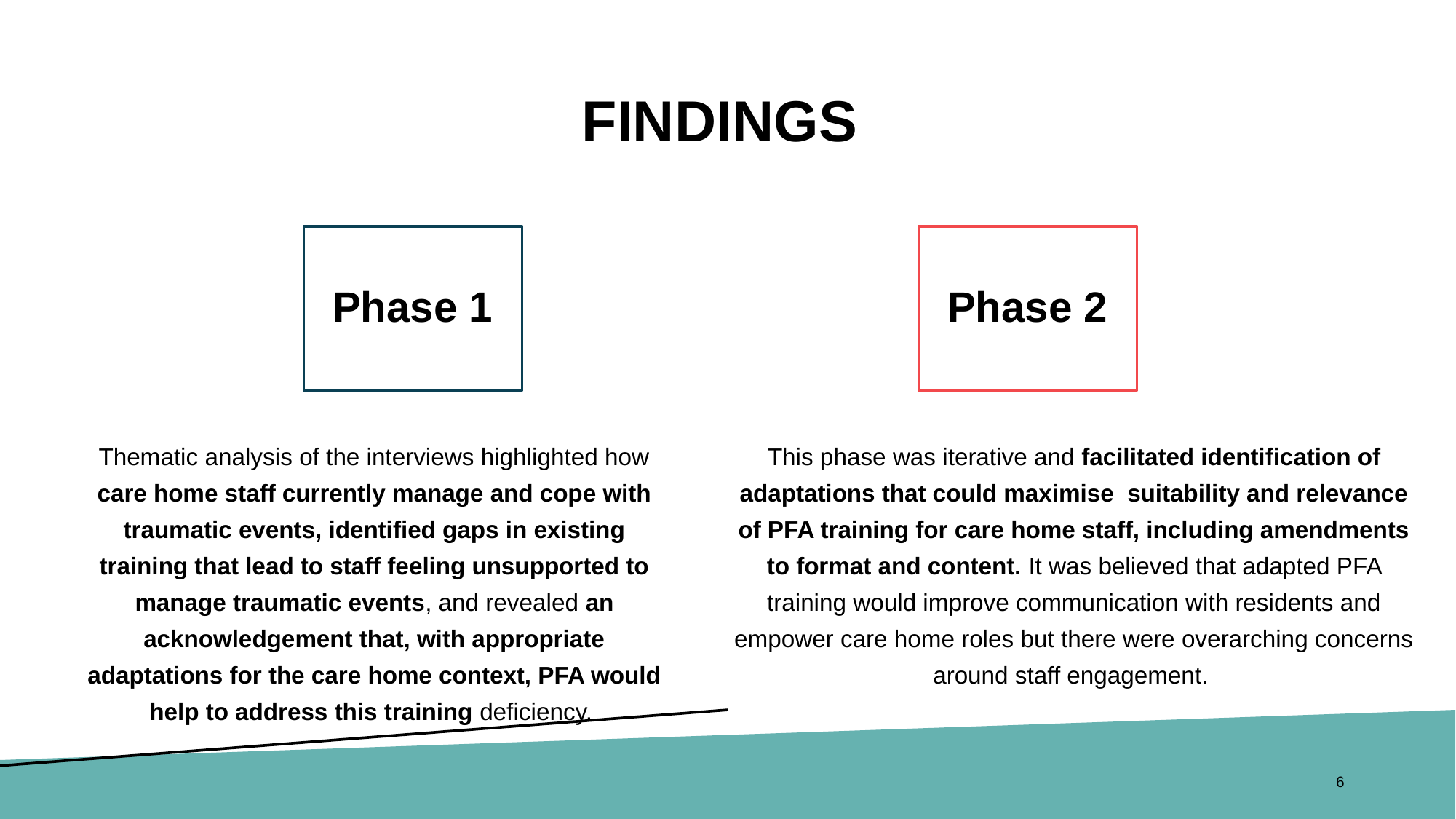

# Findings
Phase 1
Phase 2
Thematic analysis of the interviews highlighted how care home staff currently manage and cope with traumatic events, identified gaps in existing training that lead to staff feeling unsupported to manage traumatic events, and revealed an acknowledgement that, with appropriate adaptations for the care home context, PFA would help to address this training deficiency.
This phase was iterative and facilitated identification of adaptations that could maximise  suitability and relevance of PFA training for care home staff, including amendments to format and content. It was believed that adapted PFA training would improve communication with residents and empower care home roles but there were overarching concerns around staff engagement.
6